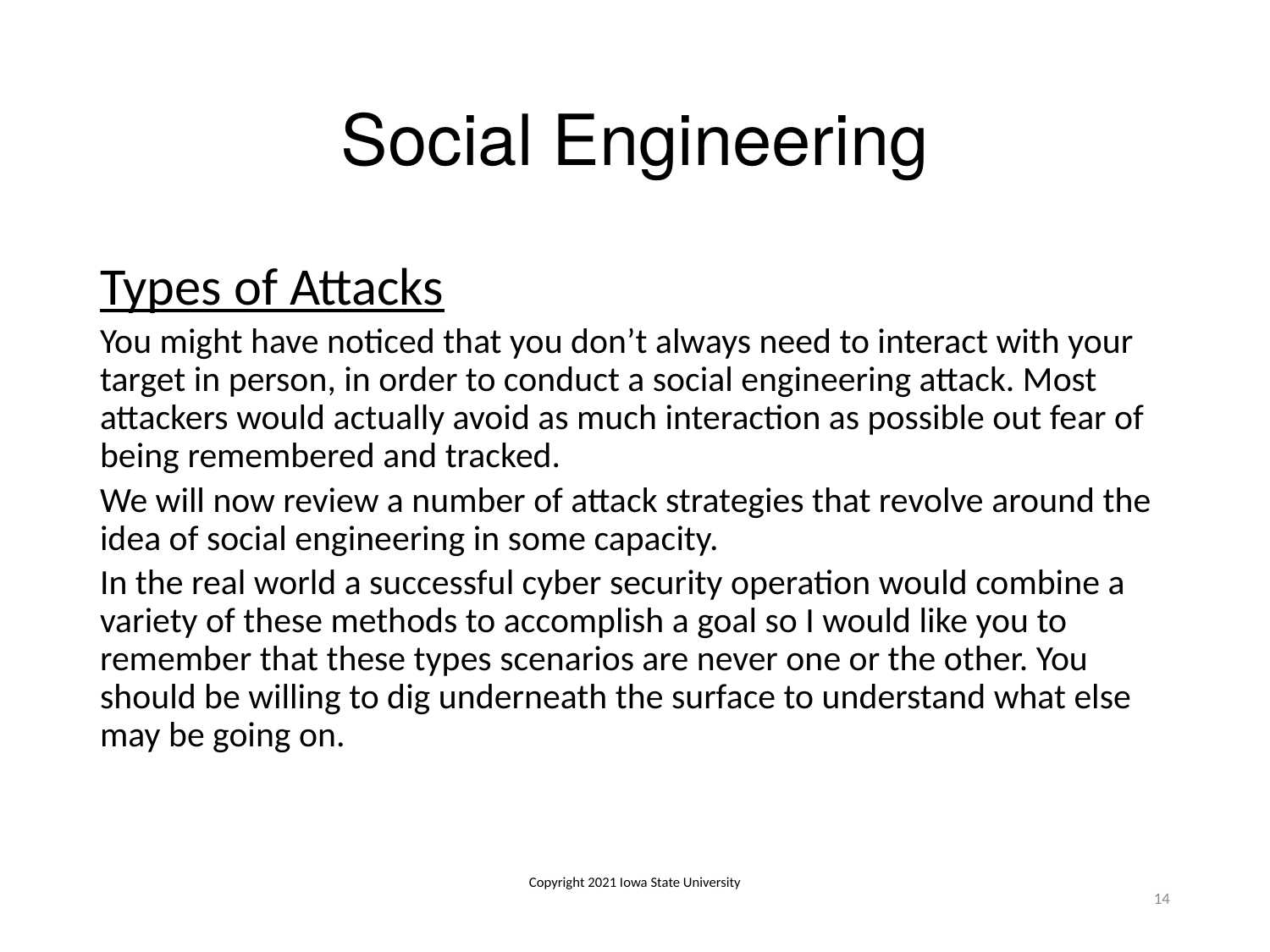

# Social Engineering
Types of Attacks
You might have noticed that you don’t always need to interact with your target in person, in order to conduct a social engineering attack. Most attackers would actually avoid as much interaction as possible out fear of being remembered and tracked.
We will now review a number of attack strategies that revolve around the idea of social engineering in some capacity.
In the real world a successful cyber security operation would combine a variety of these methods to accomplish a goal so I would like you to remember that these types scenarios are never one or the other. You should be willing to dig underneath the surface to understand what else may be going on.

Copyright 2021 Iowa State University
14